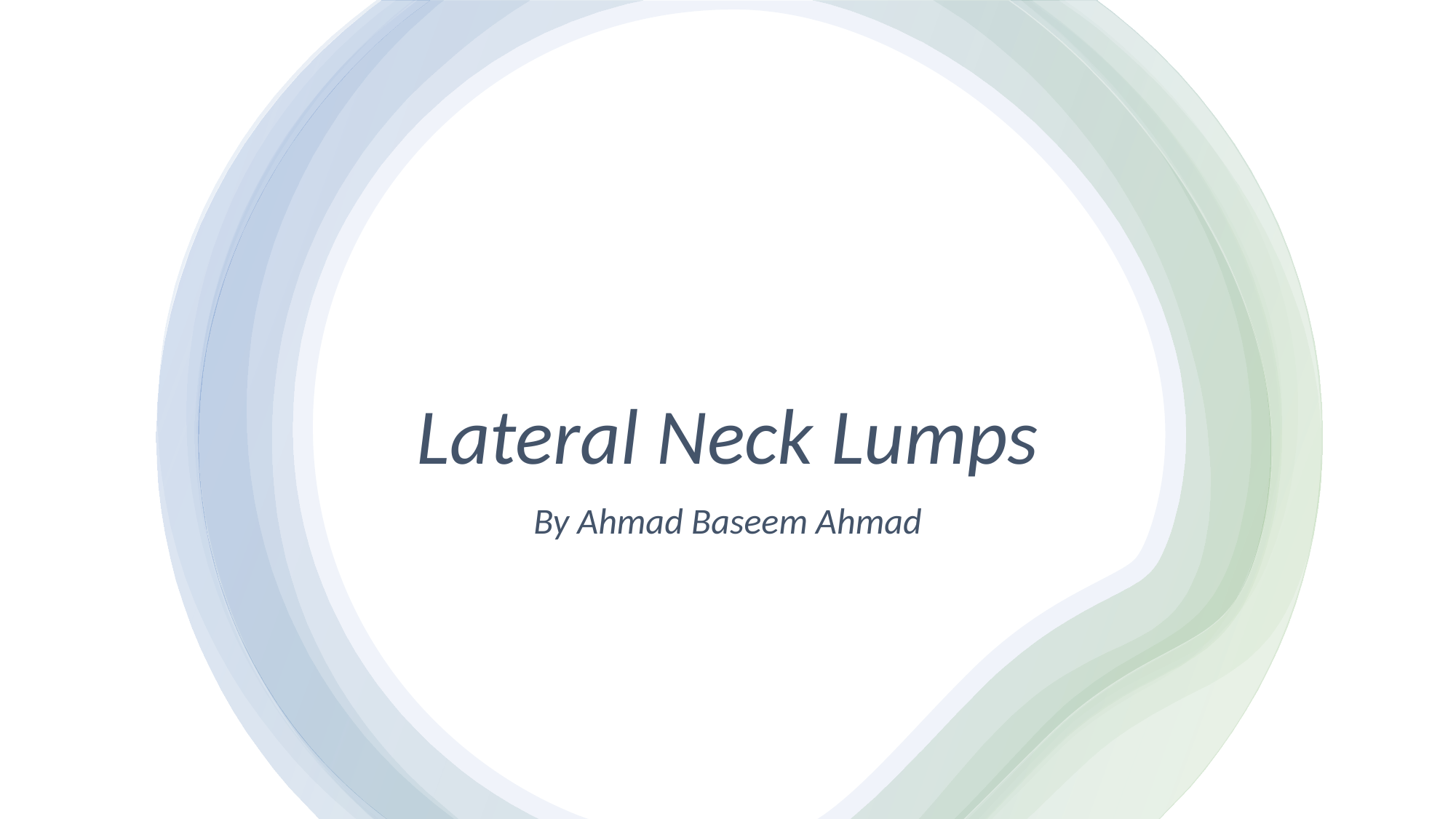

# Lateral Neck Lumps
By Ahmad Baseem Ahmad